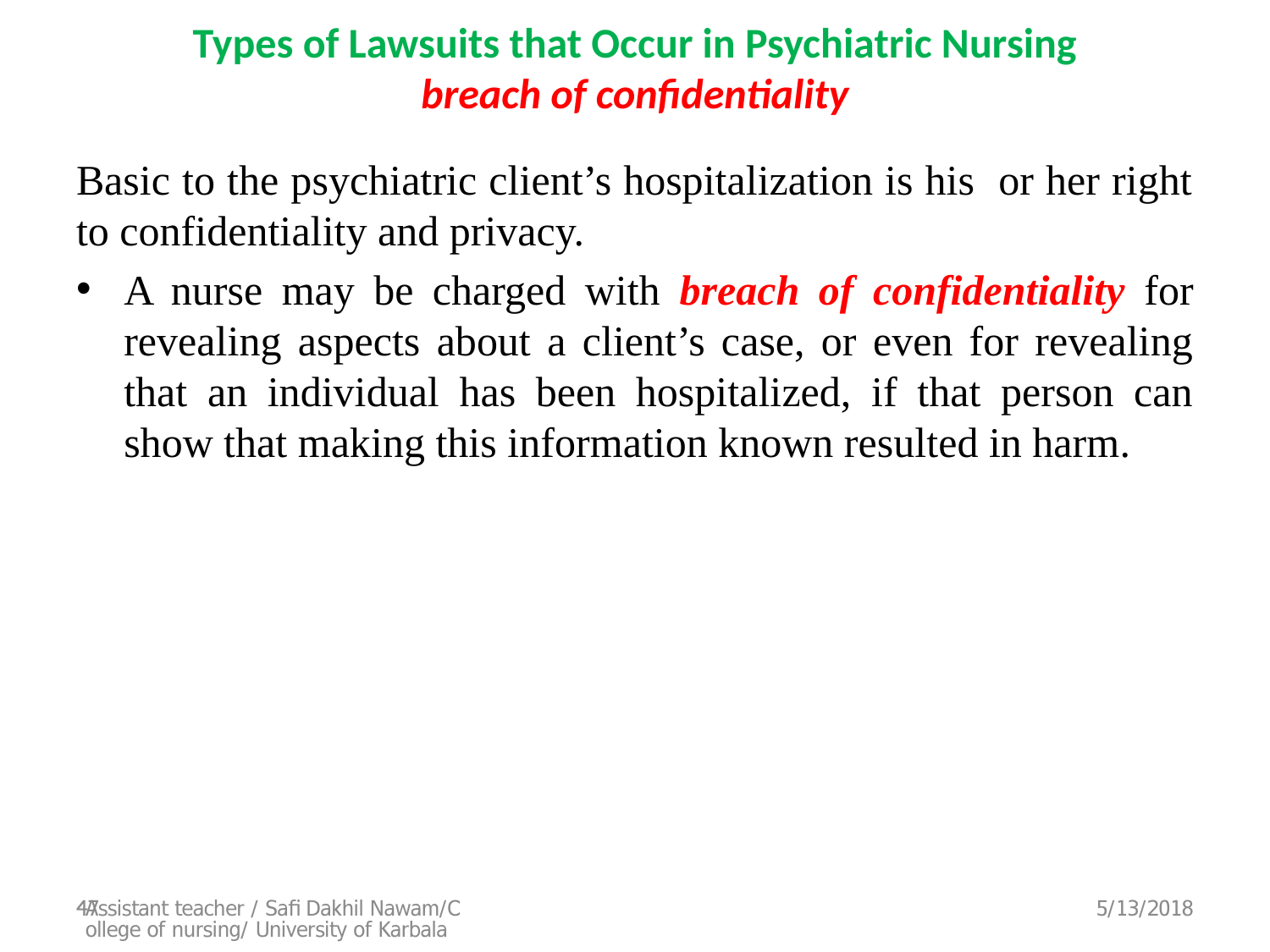

# Types of Lawsuits that Occur in Psychiatric Nursing breach of confidentiality
Basic to the psychiatric client’s hospitalization is his  or her right to confidentiality and privacy.
A nurse may be charged with breach of confidentiality for revealing aspects about a client’s case, or even for revealing that an individual has been hospitalized, if that person can show that making this information known resulted in harm.
47
Assistant teacher / Safi Dakhil Nawam/College of nursing/ University of Karbala
5/13/2018